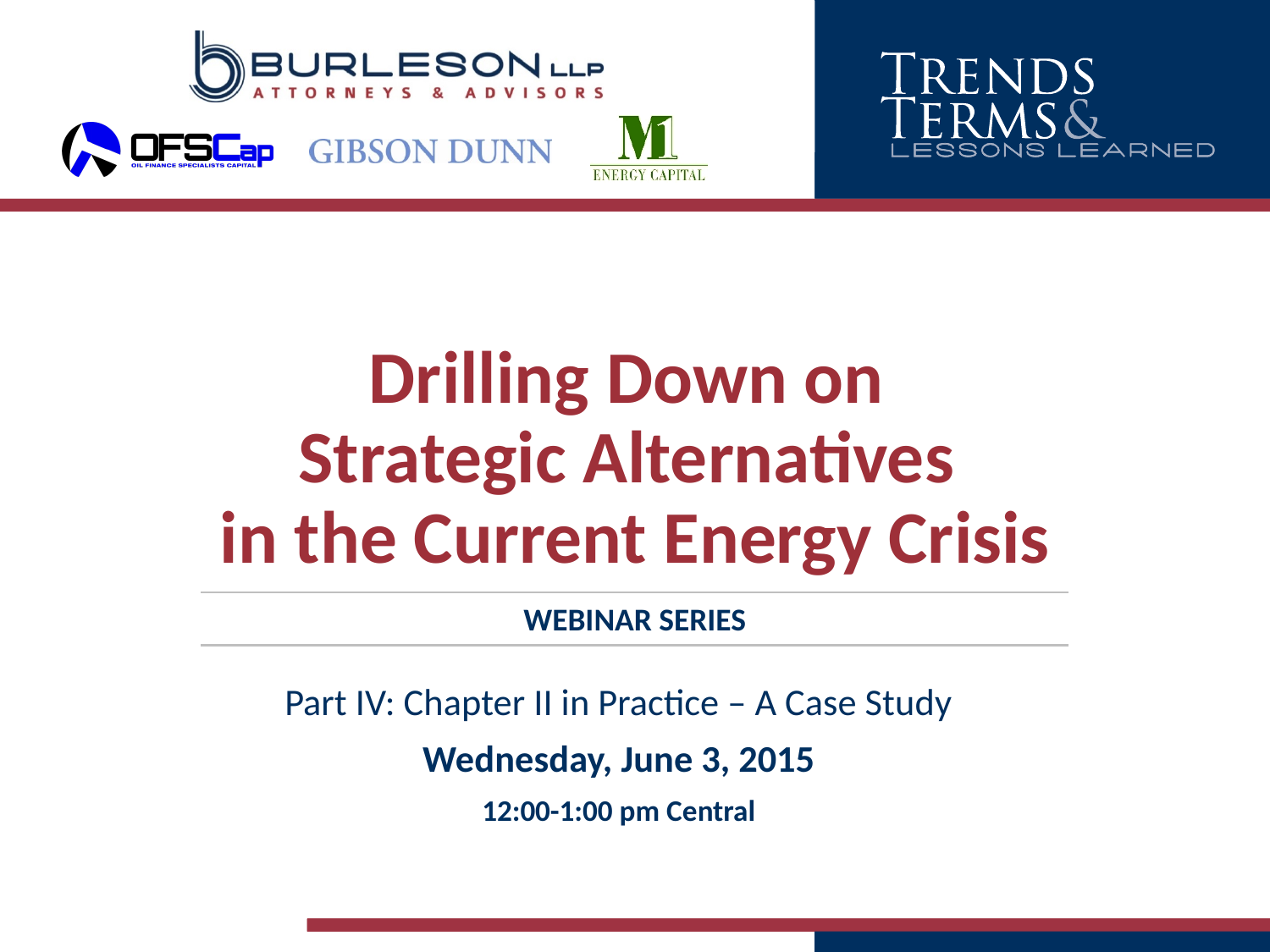

# Drilling Down on Strategic Alternatives in the Current Energy Crisis
WEBINAR SERIES
Part IV: Chapter II in Practice – A Case Study
Wednesday, June 3, 2015
12:00-1:00 pm Central